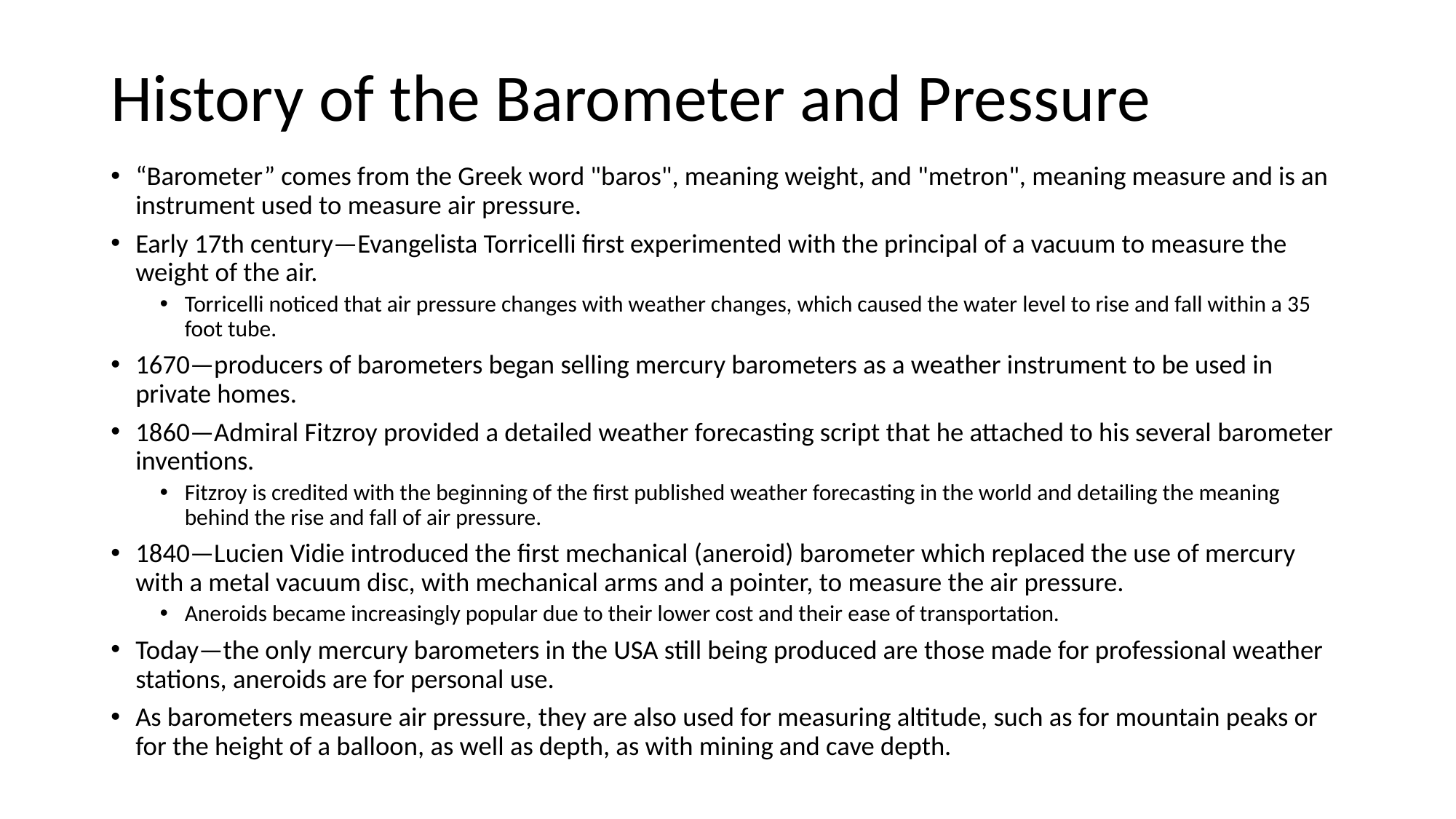

# History of the Barometer and Pressure
“Barometer” comes from the Greek word "baros", meaning weight, and "metron", meaning measure and is an instrument used to measure air pressure.
Early 17th century—Evangelista Torricelli first experimented with the principal of a vacuum to measure the weight of the air.
Torricelli noticed that air pressure changes with weather changes, which caused the water level to rise and fall within a 35 foot tube.
1670—producers of barometers began selling mercury barometers as a weather instrument to be used in private homes.
1860—Admiral Fitzroy provided a detailed weather forecasting script that he attached to his several barometer inventions.
Fitzroy is credited with the beginning of the first published weather forecasting in the world and detailing the meaning behind the rise and fall of air pressure.
1840—Lucien Vidie introduced the first mechanical (aneroid) barometer which replaced the use of mercury with a metal vacuum disc, with mechanical arms and a pointer, to measure the air pressure.
Aneroids became increasingly popular due to their lower cost and their ease of transportation.
Today—the only mercury barometers in the USA still being produced are those made for professional weather stations, aneroids are for personal use.
As barometers measure air pressure, they are also used for measuring altitude, such as for mountain peaks or for the height of a balloon, as well as depth, as with mining and cave depth.